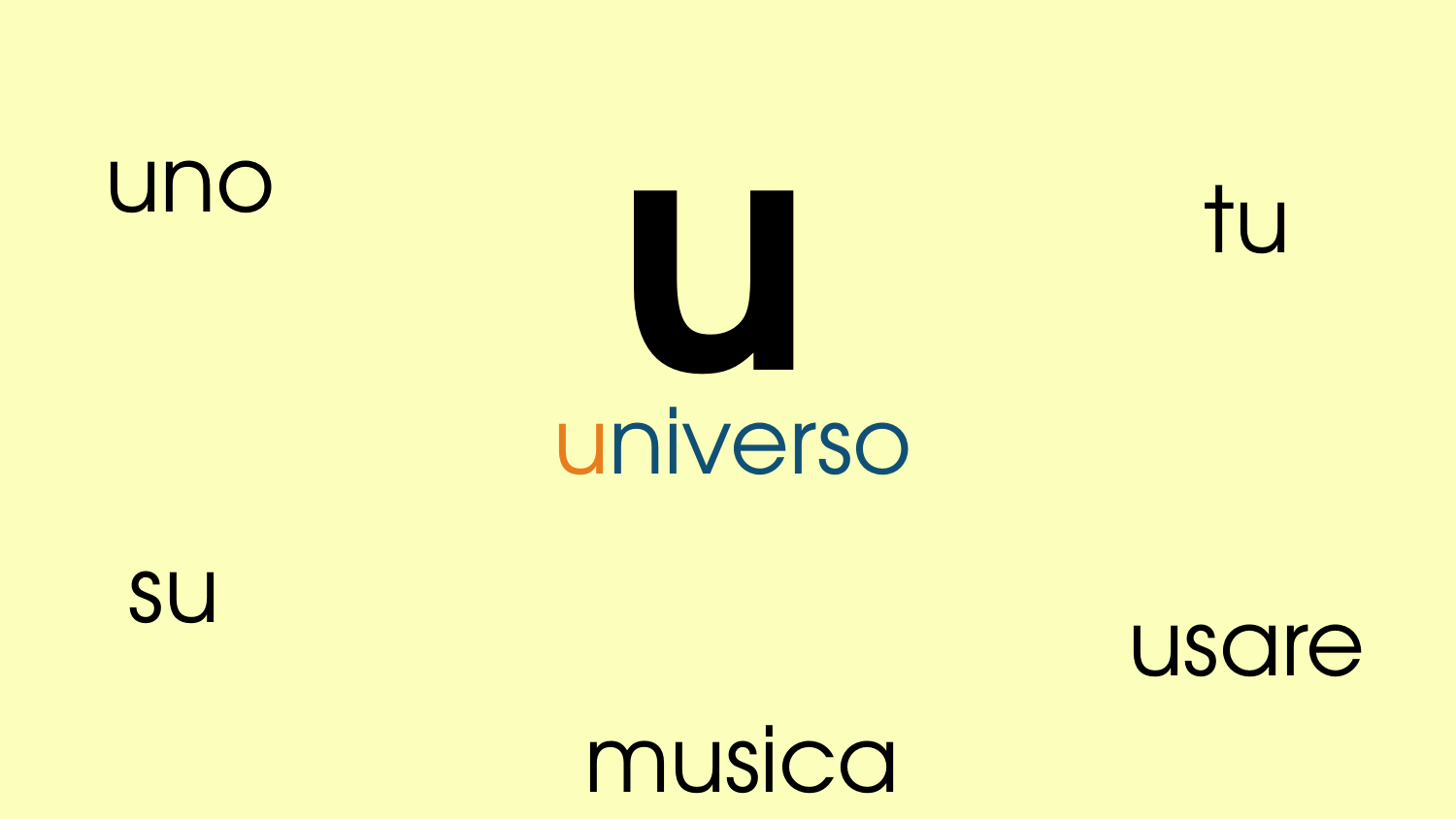

u
uno
tu
universo
su
usare
musica
5